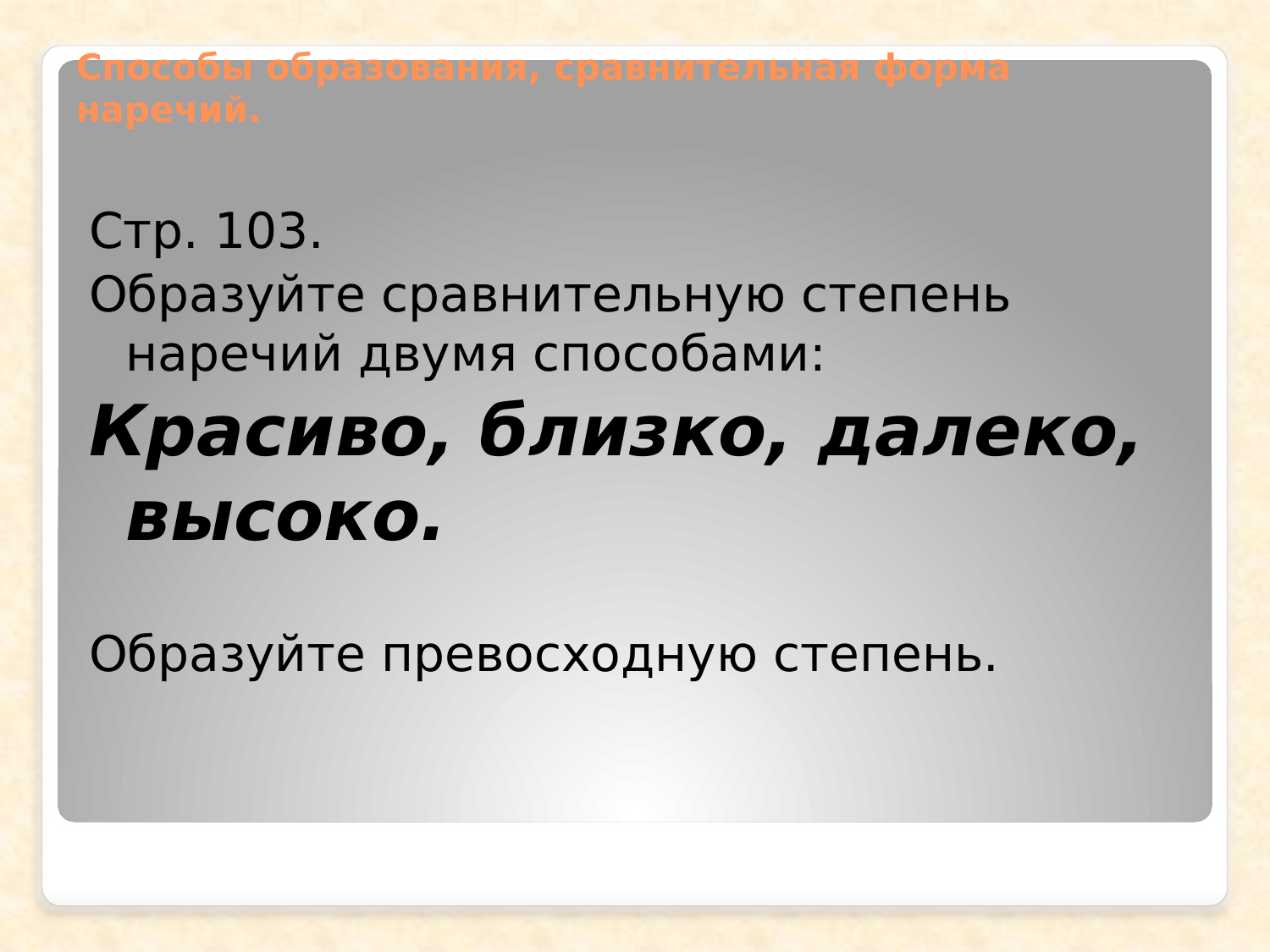

# Способы образования, сравнительная форма наречий.
Стр. 103.
Образуйте сравнительную степень наречий двумя способами:
Красиво, близко, далеко, высоко.

Образуйте превосходную степень.